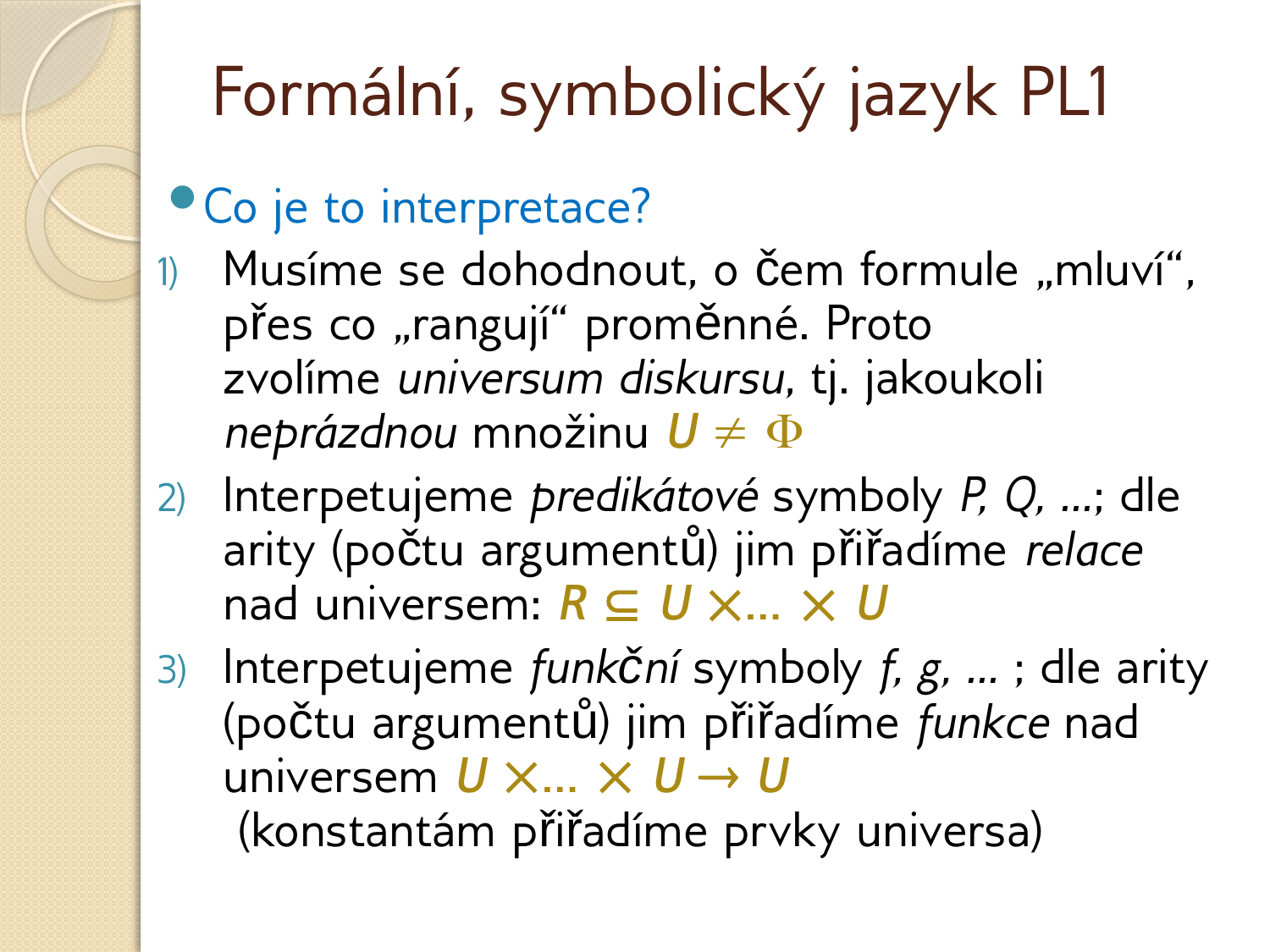

# Formální, symbolický jazyk PL1
Co je to interpretace?
Musíme se dohodnout, o čem formule „mluví“, přes co „rangují“ proměnné. Proto
zvolíme universum diskursu, tj. jakoukoli neprázdnou množinu U ≠ Φ
Interpetujeme predikátové symboly P, Q, …; dle arity (počtu argumentů) jim přiřadíme relace nad universem: R ⊆ U ×… × U
Interpetujeme funkční symboly f, g, … ; dle arity (počtu argumentů) jim přiřadíme funkce nad universem U ×… × U → U
 (konstantám přiřadíme prvky universa)